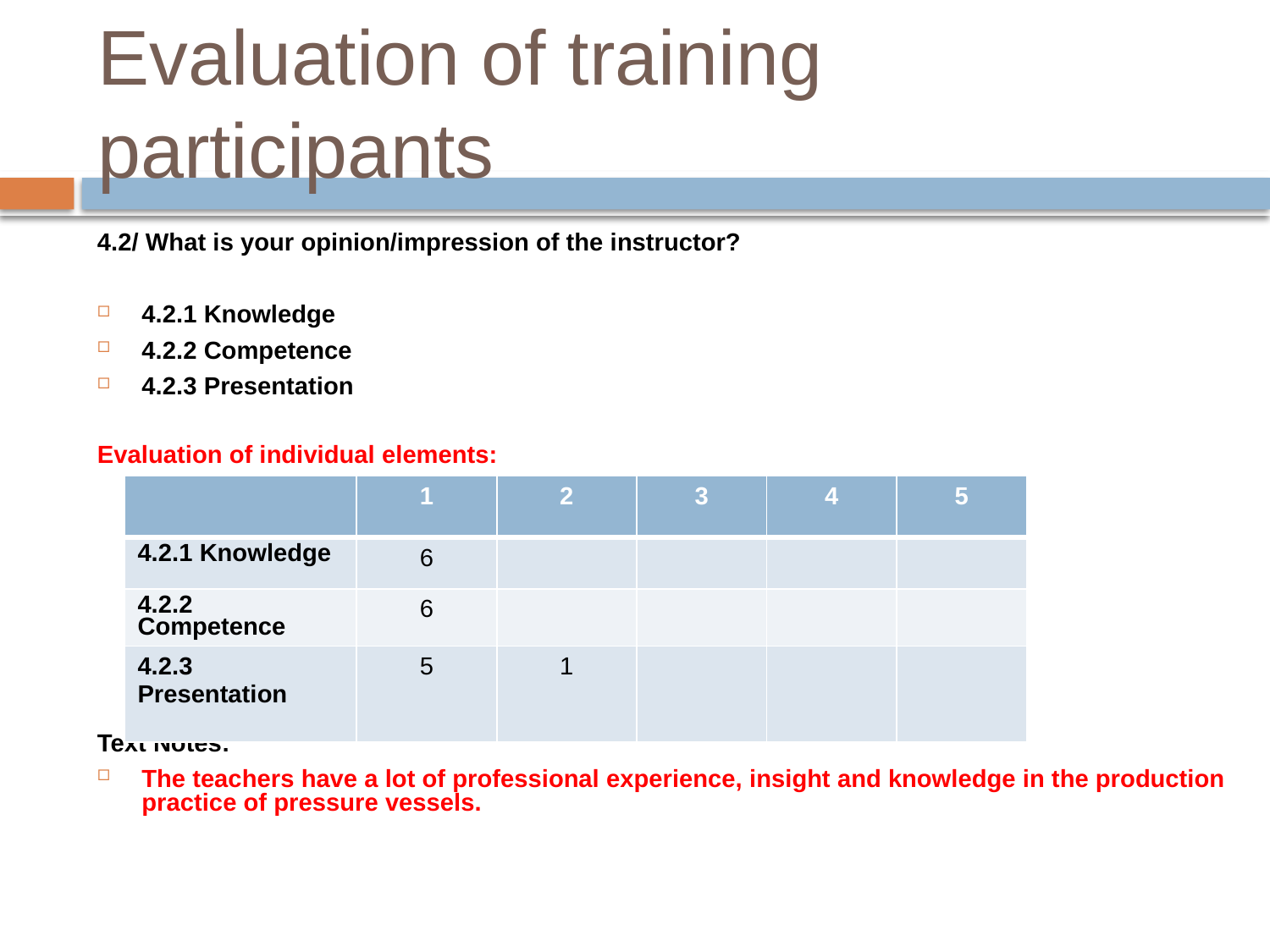

# Evaluation of training participants
4.2/ What is your opinion/impression of the instructor?

4.2.1 Knowledge
4.2.2 Competence
4.2.3 Presentation

Evaluation of individual elements:

Text Notes:
The teachers have a lot of professional experience, insight and knowledge in the production practice of pressure vessels.
|  | 1 | 2 | 3 | 4 | 5 |
| --- | --- | --- | --- | --- | --- |
| 4.2.1 Knowledge | 6 |  |  |  |  |
| 4.2.2 Competence | 6 |  |  |  |  |
| 4.2.3 Presentation | 5 | 1 |  |  |  |